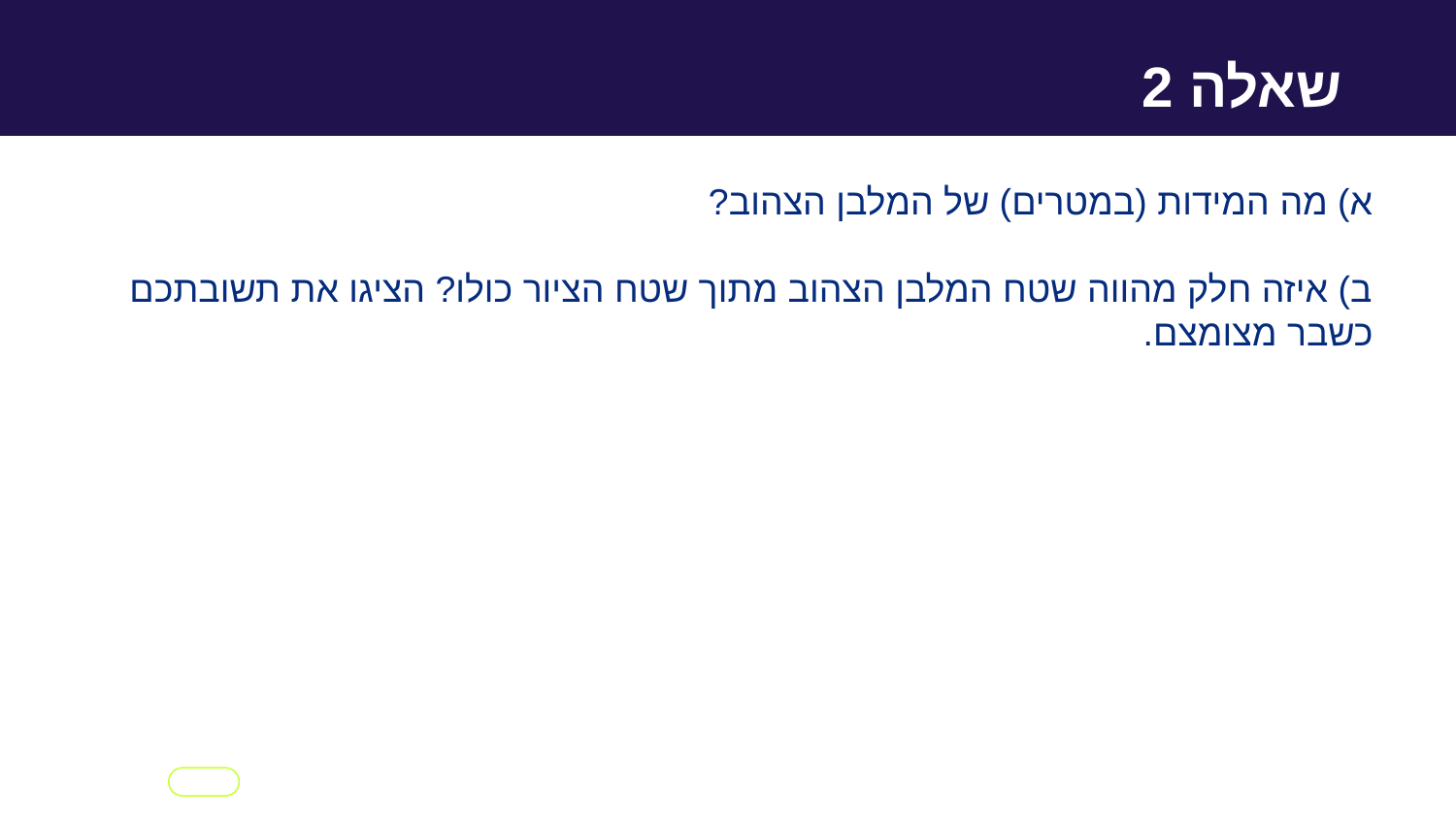

שאלה 2
א) מה המידות (במטרים) של המלבן הצהוב?

ב) איזה חלק מהווה שטח המלבן הצהוב מתוך שטח הציור כולו? הציגו את תשובתכם כשבר מצומצם.